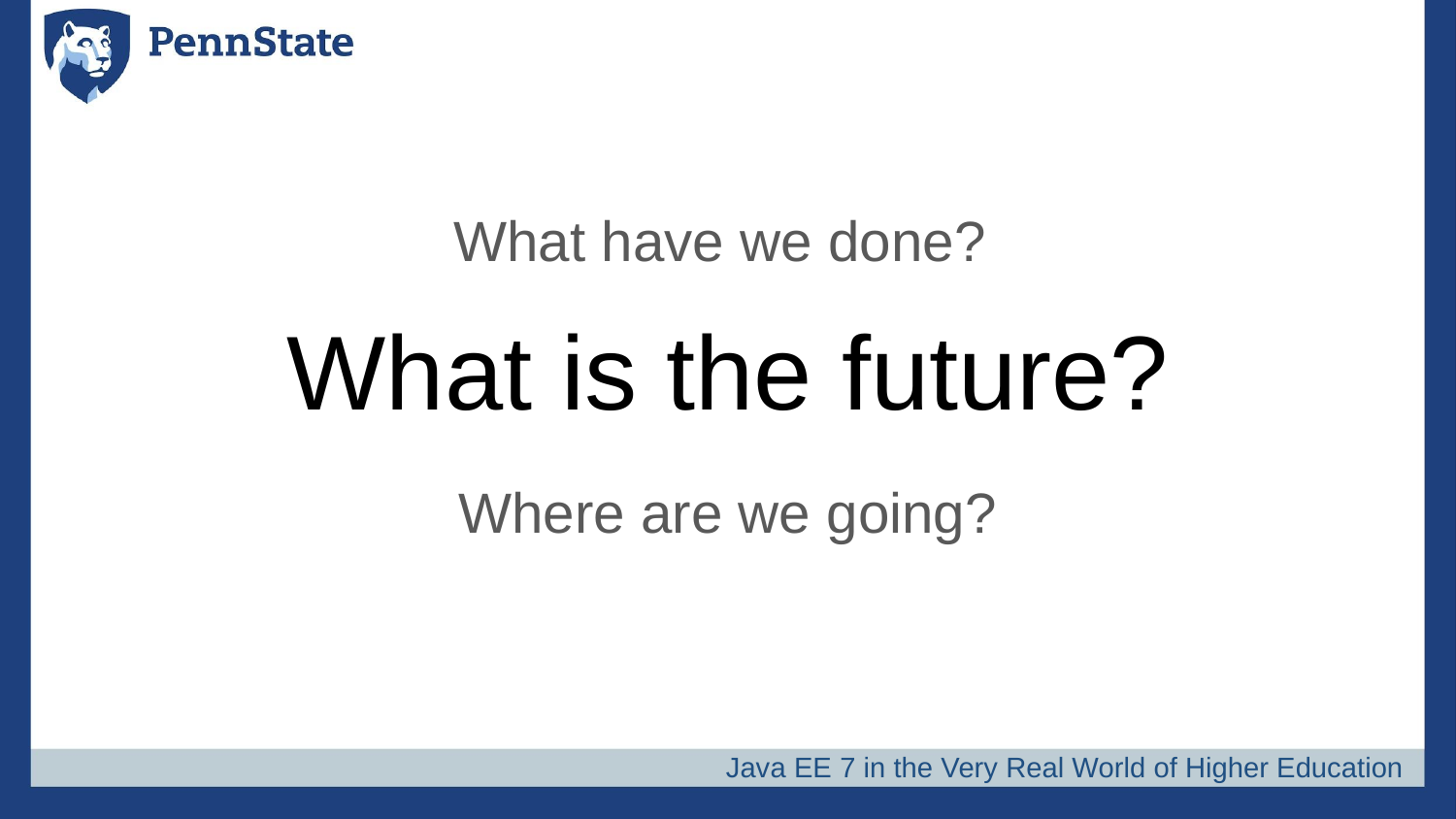

# What is the future?
What have we done?

Where are we going?
Java EE 7 in the Very Real World of Higher Education